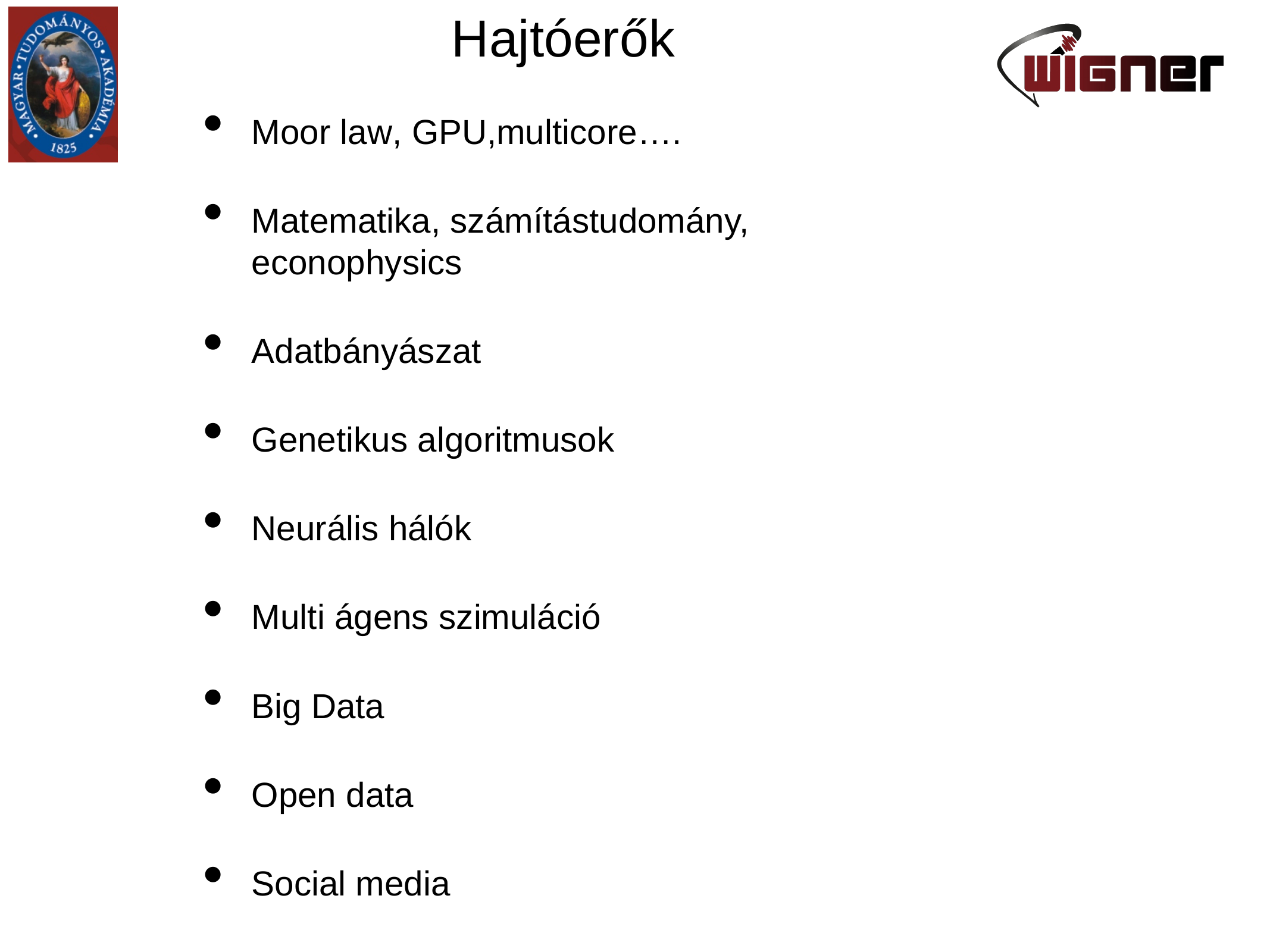

# Hajtóerők
Moor law, GPU,multicore….
Matematika, számítástudomány, econophysics
Adatbányászat
Genetikus algoritmusok
Neurális hálók
Multi ágens szimuláció
Big Data
Open data
Social media